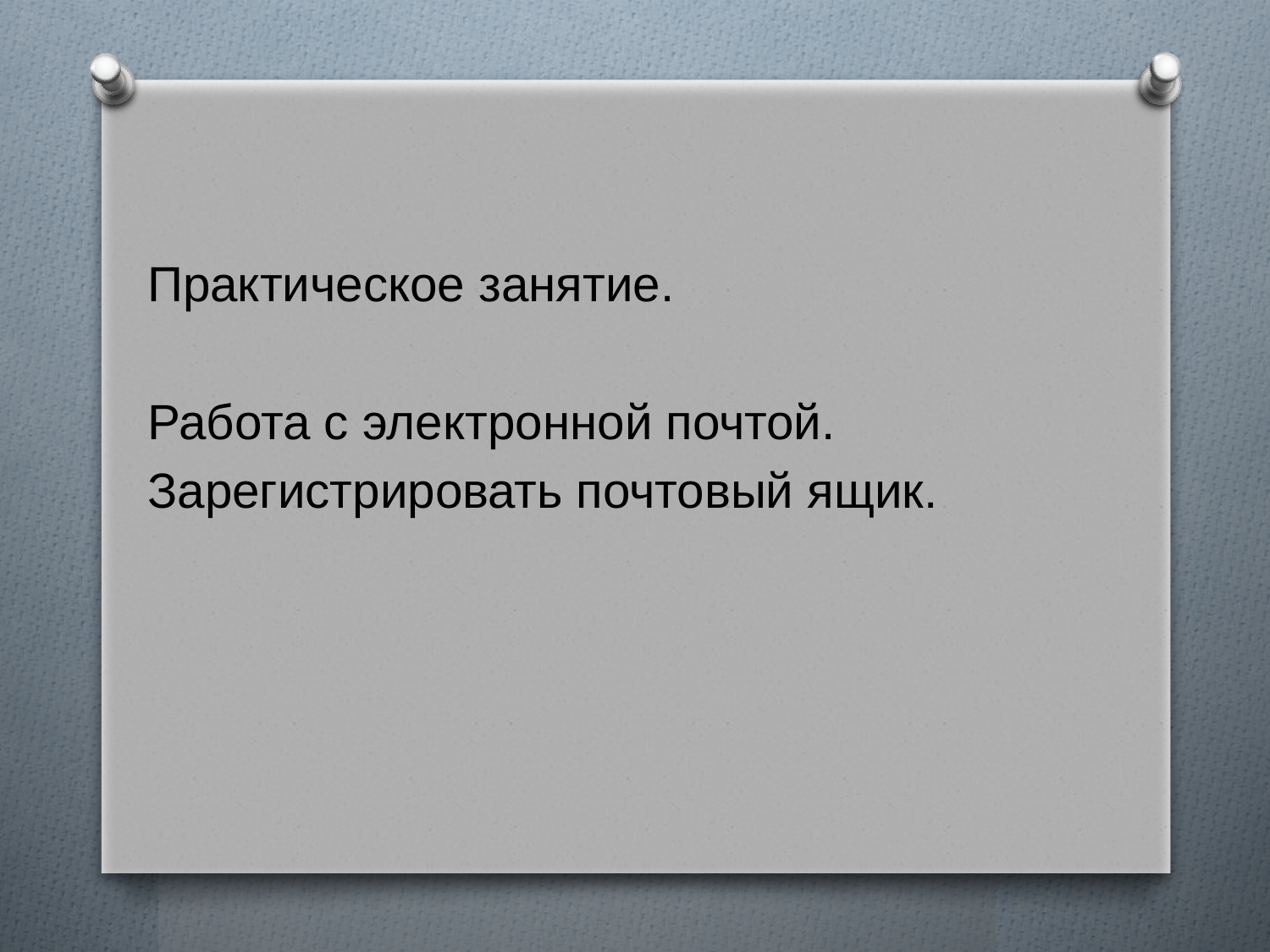

Практическое занятие.

Работа с электронной почтой.
Зарегистрировать почтовый ящик.